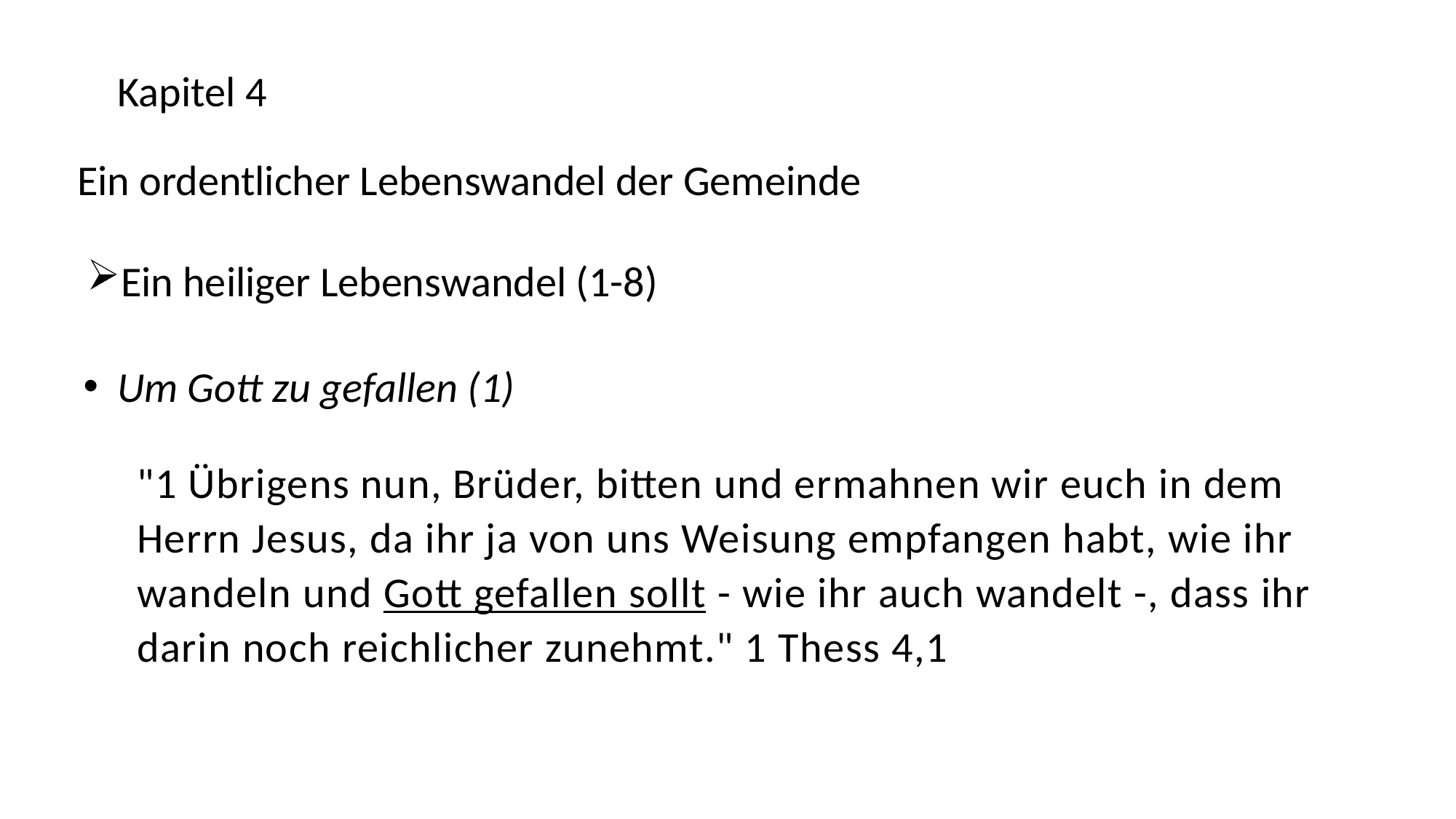

Kapitel 4
Ein ordentlicher Lebenswandel der Gemeinde
Ein heiliger Lebenswandel (1-8)
Um Gott zu gefallen (1)
"1 Übrigens nun, Brüder, bitten und ermahnen wir euch in dem Herrn Jesus, da ihr ja von uns Weisung empfangen habt, wie ihr wandeln und Gott gefallen sollt - wie ihr auch wandelt -, dass ihr darin noch reichlicher zunehmt." 1 Thess 4,1